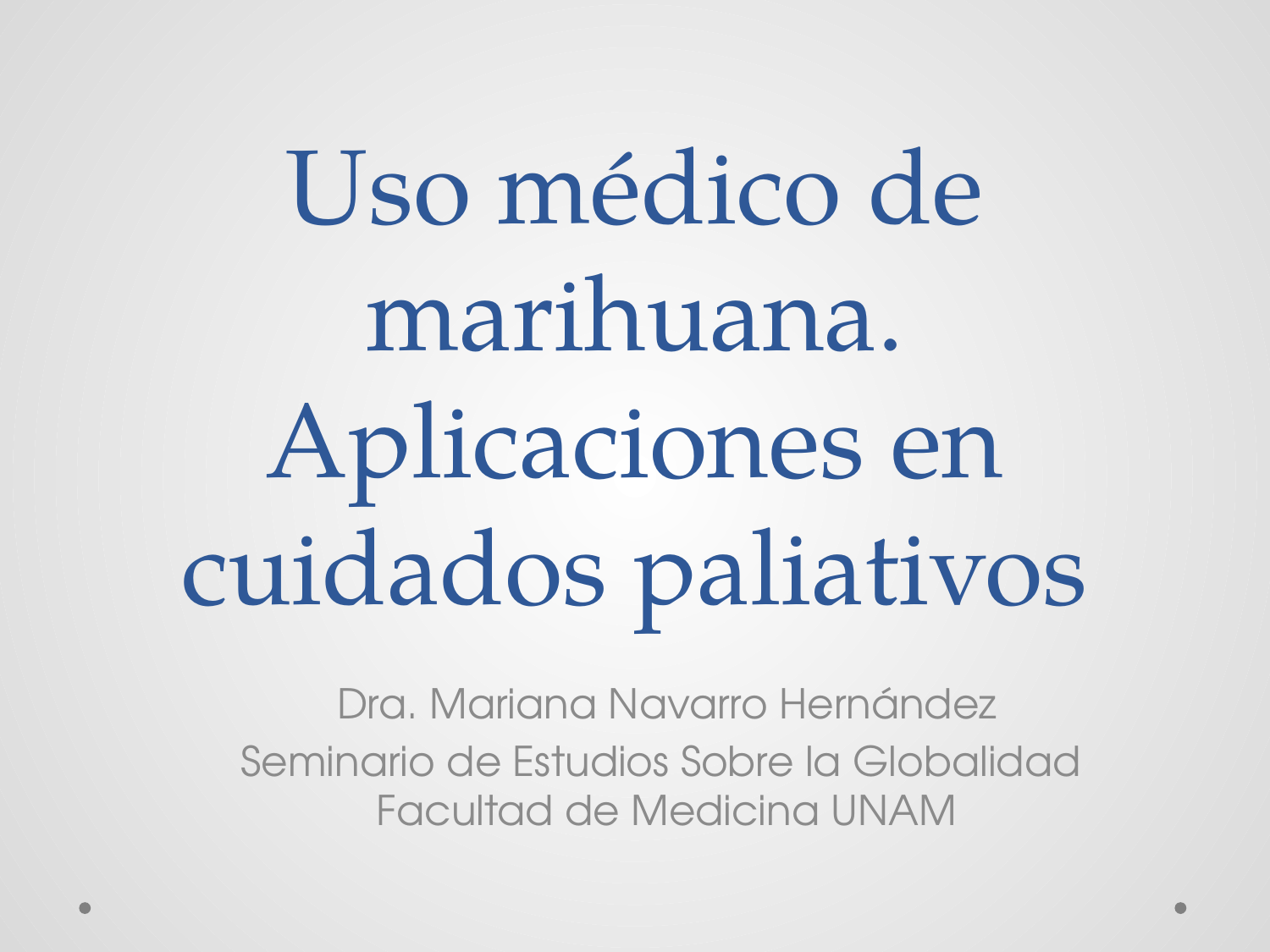

# Uso médico de marihuana. Aplicaciones en cuidados paliativos
Dra. Mariana Navarro Hernández
Seminario de Estudios Sobre la Globalidad  Facultad de Medicina UNAM